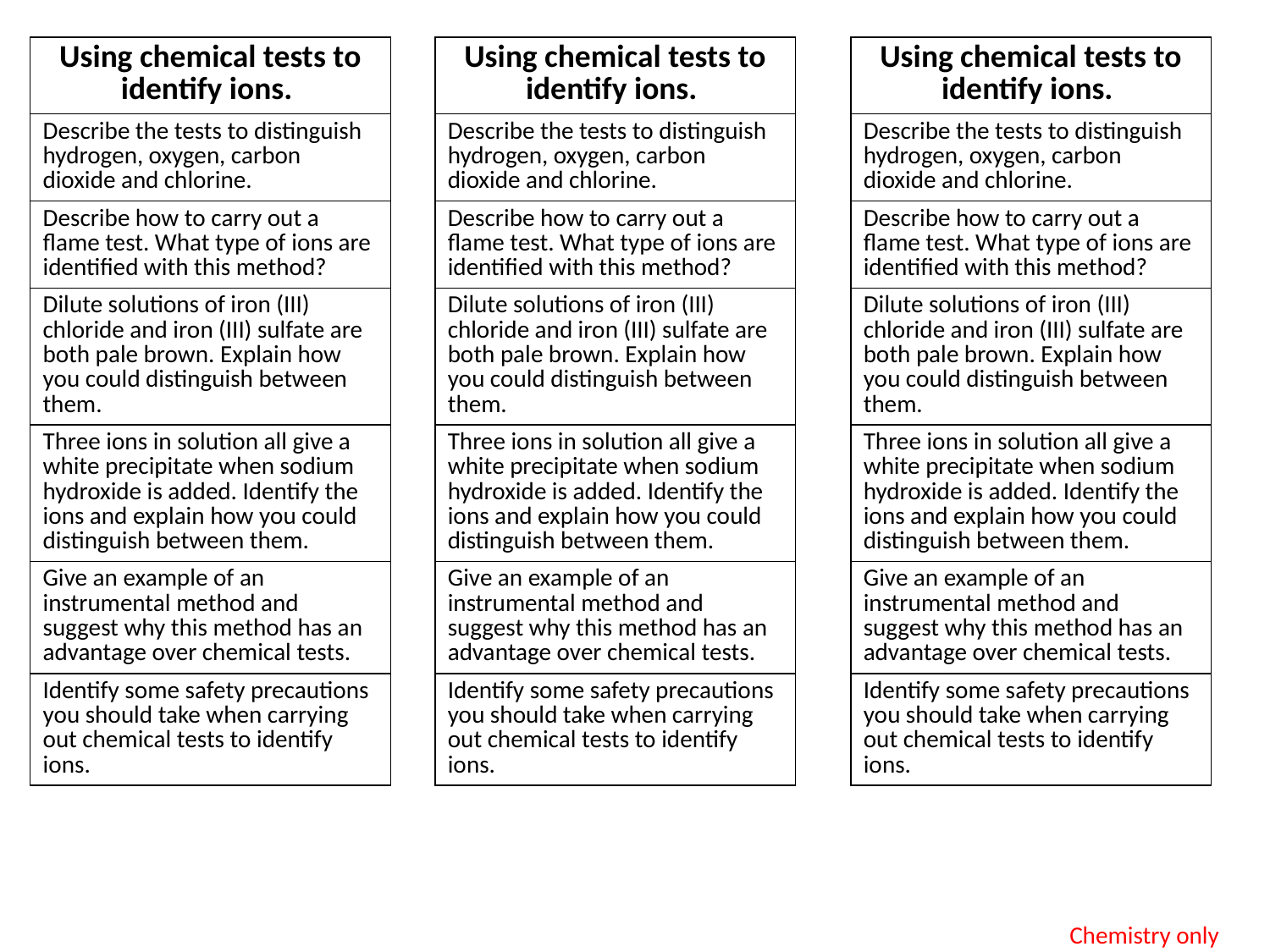

| Using chemical tests to identify ions. |
| --- |
| Describe the tests to distinguish hydrogen, oxygen, carbon dioxide and chlorine. |
| Describe how to carry out a flame test. What type of ions are identified with this method? |
| Dilute solutions of iron (III) chloride and iron (III) sulfate are both pale brown. Explain how you could distinguish between them. |
| Three ions in solution all give a white precipitate when sodium hydroxide is added. Identify the ions and explain how you could distinguish between them. |
| Give an example of an instrumental method and suggest why this method has an advantage over chemical tests. |
| Identify some safety precautions you should take when carrying out chemical tests to identify ions. |
| Using chemical tests to identify ions. |
| --- |
| Describe the tests to distinguish hydrogen, oxygen, carbon dioxide and chlorine. |
| Describe how to carry out a flame test. What type of ions are identified with this method? |
| Dilute solutions of iron (III) chloride and iron (III) sulfate are both pale brown. Explain how you could distinguish between them. |
| Three ions in solution all give a white precipitate when sodium hydroxide is added. Identify the ions and explain how you could distinguish between them. |
| Give an example of an instrumental method and suggest why this method has an advantage over chemical tests. |
| Identify some safety precautions you should take when carrying out chemical tests to identify ions. |
| Using chemical tests to identify ions. |
| --- |
| Describe the tests to distinguish hydrogen, oxygen, carbon dioxide and chlorine. |
| Describe how to carry out a flame test. What type of ions are identified with this method? |
| Dilute solutions of iron (III) chloride and iron (III) sulfate are both pale brown. Explain how you could distinguish between them. |
| Three ions in solution all give a white precipitate when sodium hydroxide is added. Identify the ions and explain how you could distinguish between them. |
| Give an example of an instrumental method and suggest why this method has an advantage over chemical tests. |
| Identify some safety precautions you should take when carrying out chemical tests to identify ions. |
Chemistry only